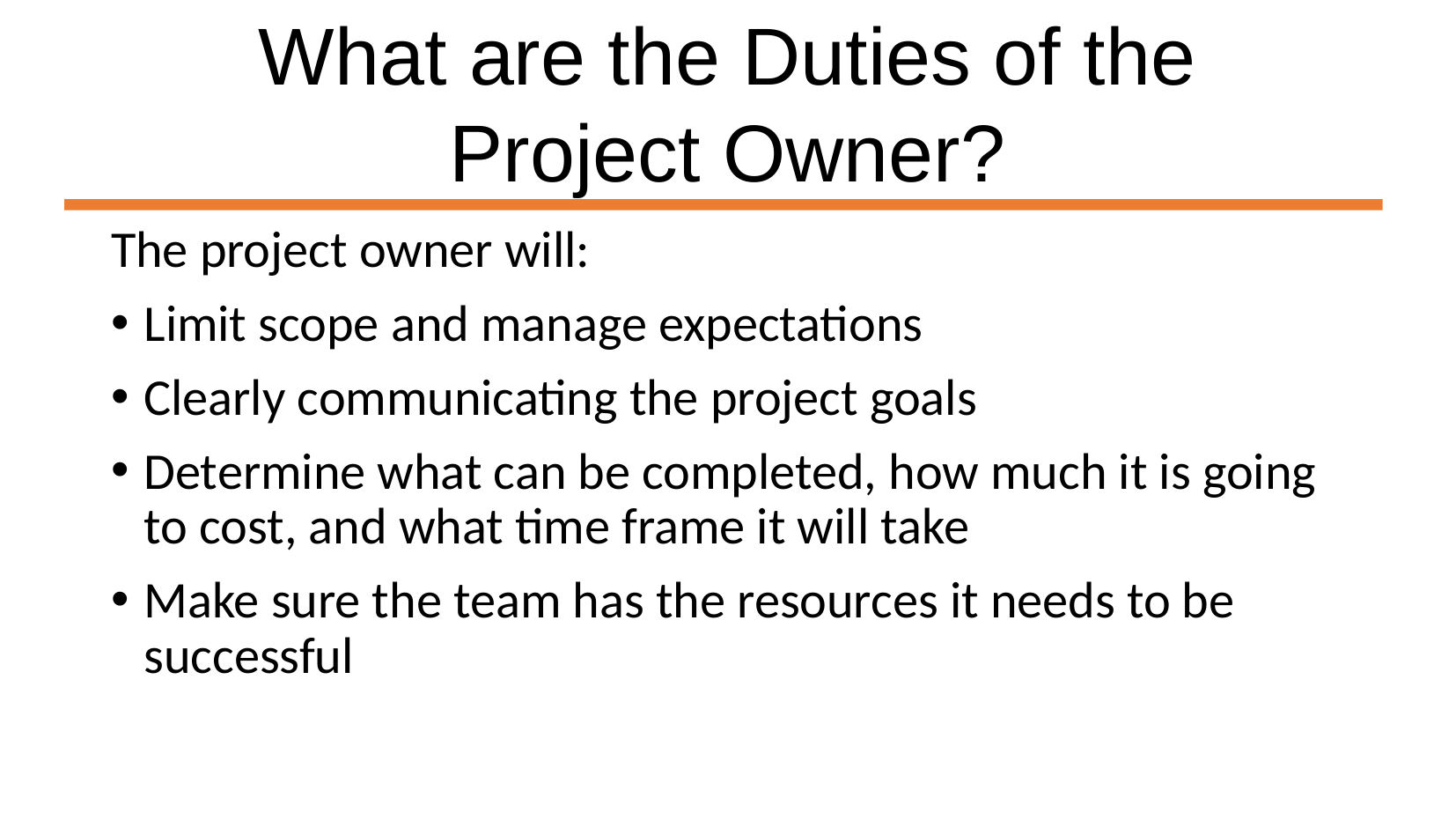

What are the Duties of the Project Owner?

The project owner will:
Limit scope and manage expectations
Clearly communicating the project goals
Determine what can be completed, how much it is going to cost, and what time frame it will take
Make sure the team has the resources it needs to be successful